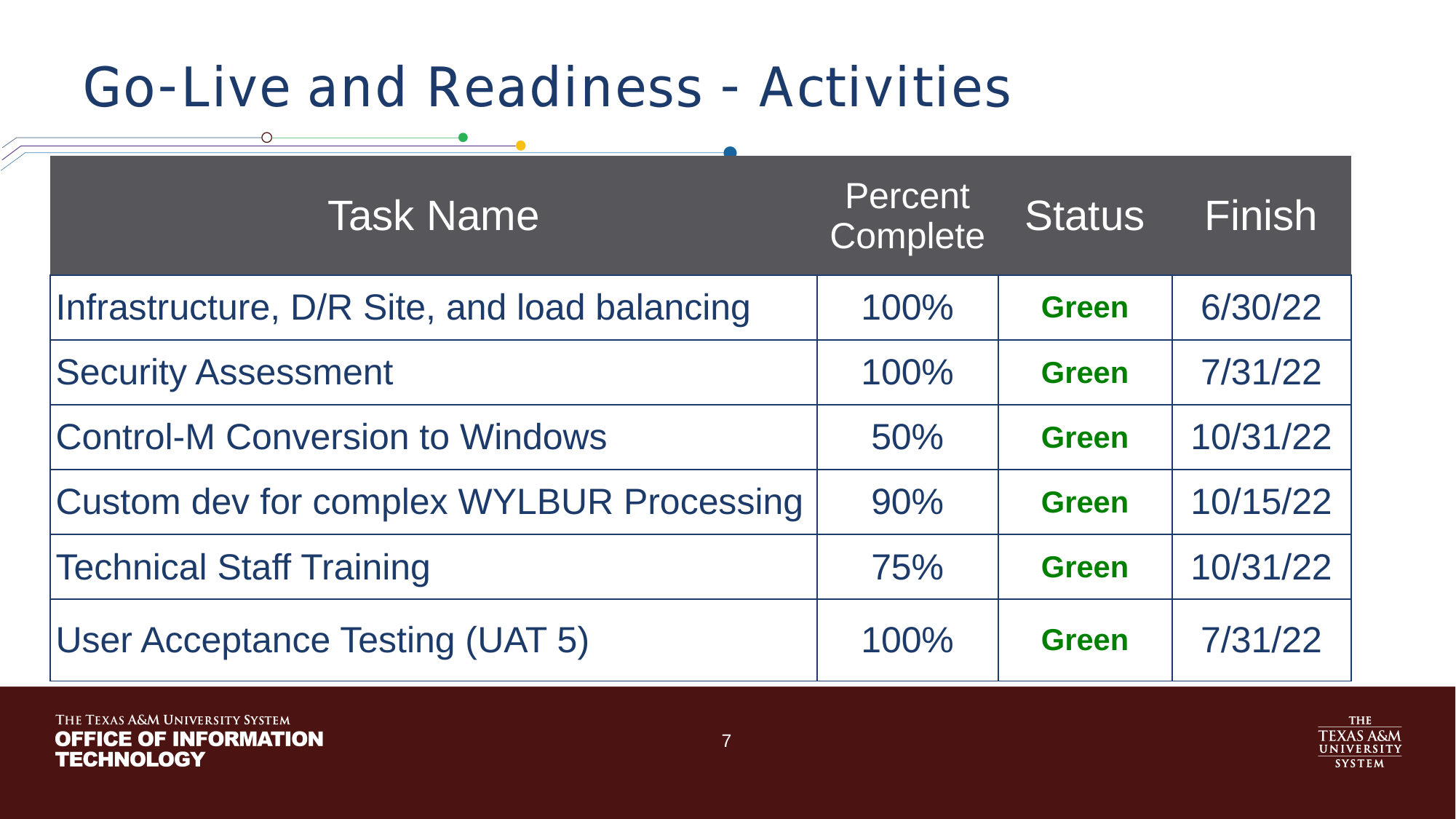

# Go-Live and Readiness - Activities
| Task Name | Percent Complete | Status | Finish |
| --- | --- | --- | --- |
| Infrastructure, D/R Site, and load balancing | 100% | Green | 6/30/22 |
| Security Assessment | 100% | Green | 7/31/22 |
| Control-M Conversion to Windows | 50% | Green | 10/31/22 |
| Custom dev for complex WYLBUR Processing | 90% | Green | 10/15/22 |
| Technical Staff Training | 75% | Green | 10/31/22 |
| User Acceptance Testing (UAT 5) | 100% | Green | 7/31/22 |
7